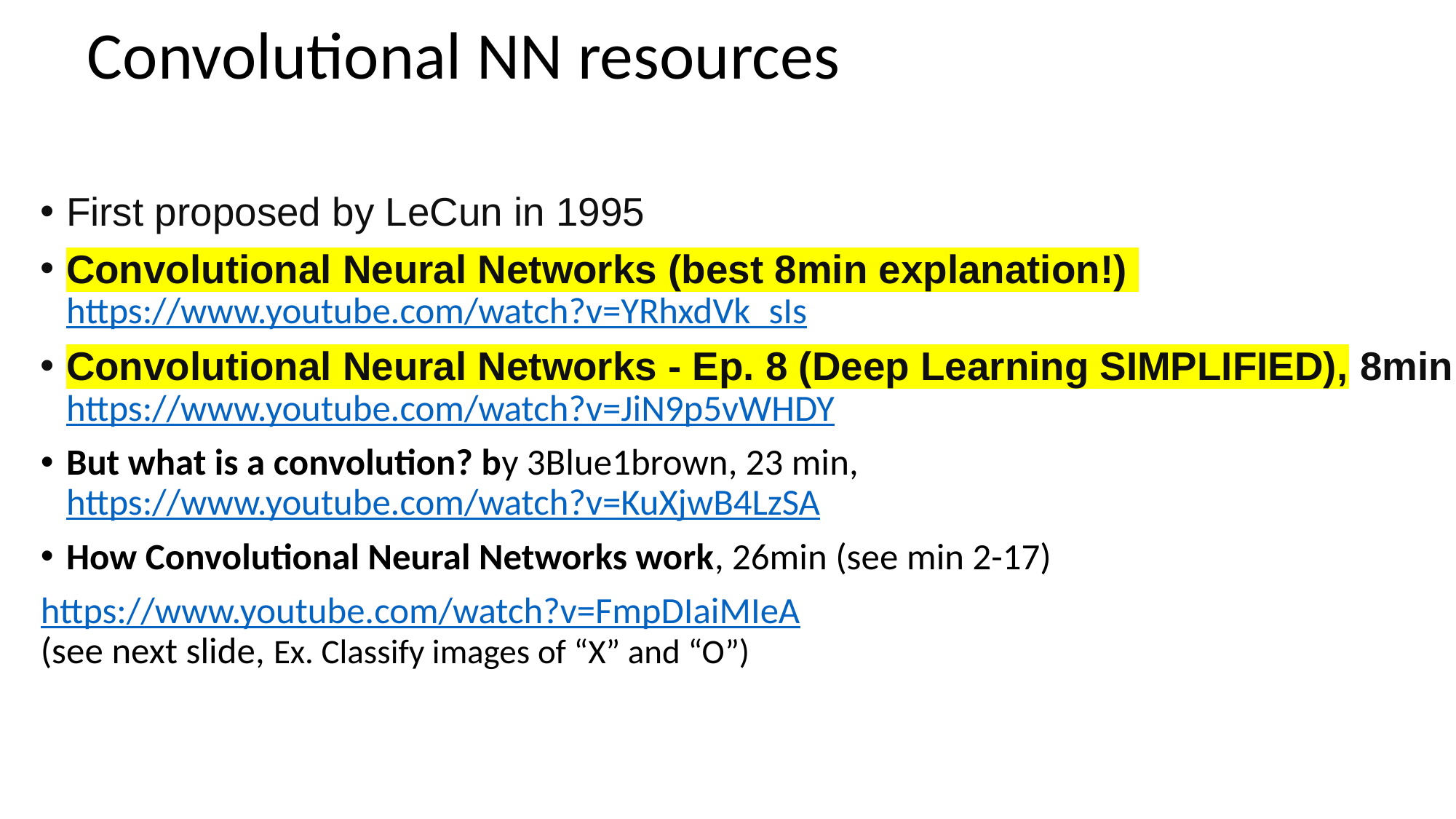

# Convolutional NN resources
First proposed by LeCun in 1995
Convolutional Neural Networks (best 8min explanation!) https://www.youtube.com/watch?v=YRhxdVk_sIs
Convolutional Neural Networks - Ep. 8 (Deep Learning SIMPLIFIED), 8min https://www.youtube.com/watch?v=JiN9p5vWHDY
But what is a convolution? by 3Blue1brown, 23 min, https://www.youtube.com/watch?v=KuXjwB4LzSA
How Convolutional Neural Networks work, 26min (see min 2-17)
https://www.youtube.com/watch?v=FmpDIaiMIeA
(see next slide, Ex. Classify images of “X” and “O”)